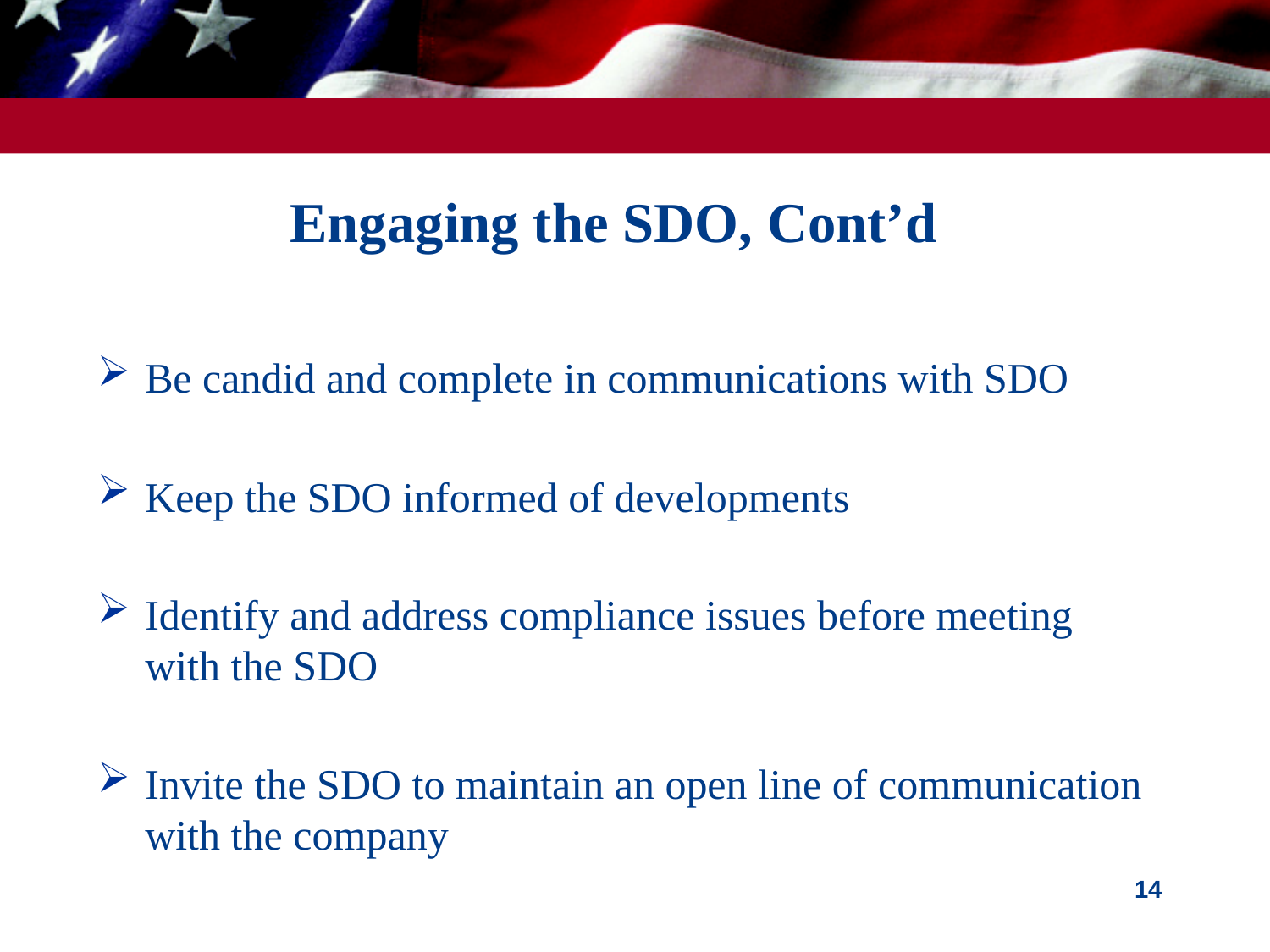

# Engaging the SDO, Cont’d

Be candid and complete in communications with SDO

Keep the SDO informed of developments

Identify and address compliance issues before meeting with the SDO

Invite the SDO to maintain an open line of communication with the company

14